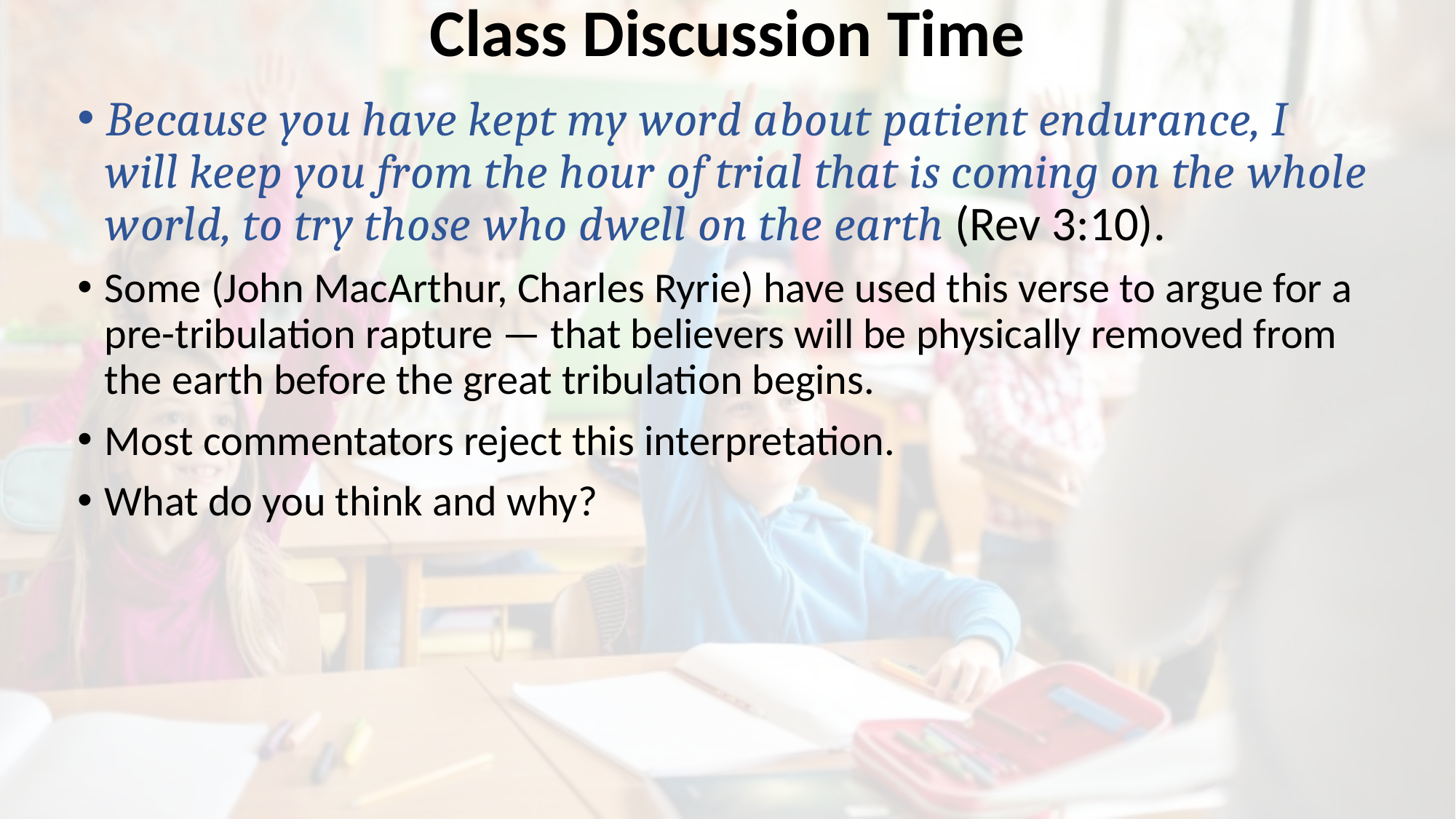

# Class Discussion Time
Because you have kept my word about patient endurance, I will keep you from the hour of trial that is coming on the whole world, to try those who dwell on the earth (Rev 3:10).
Some (John MacArthur, Charles Ryrie) have used this verse to argue for a pre-tribulation rapture — that believers will be physically removed from the earth before the great tribulation begins.
Most commentators reject this interpretation.
What do you think and why?